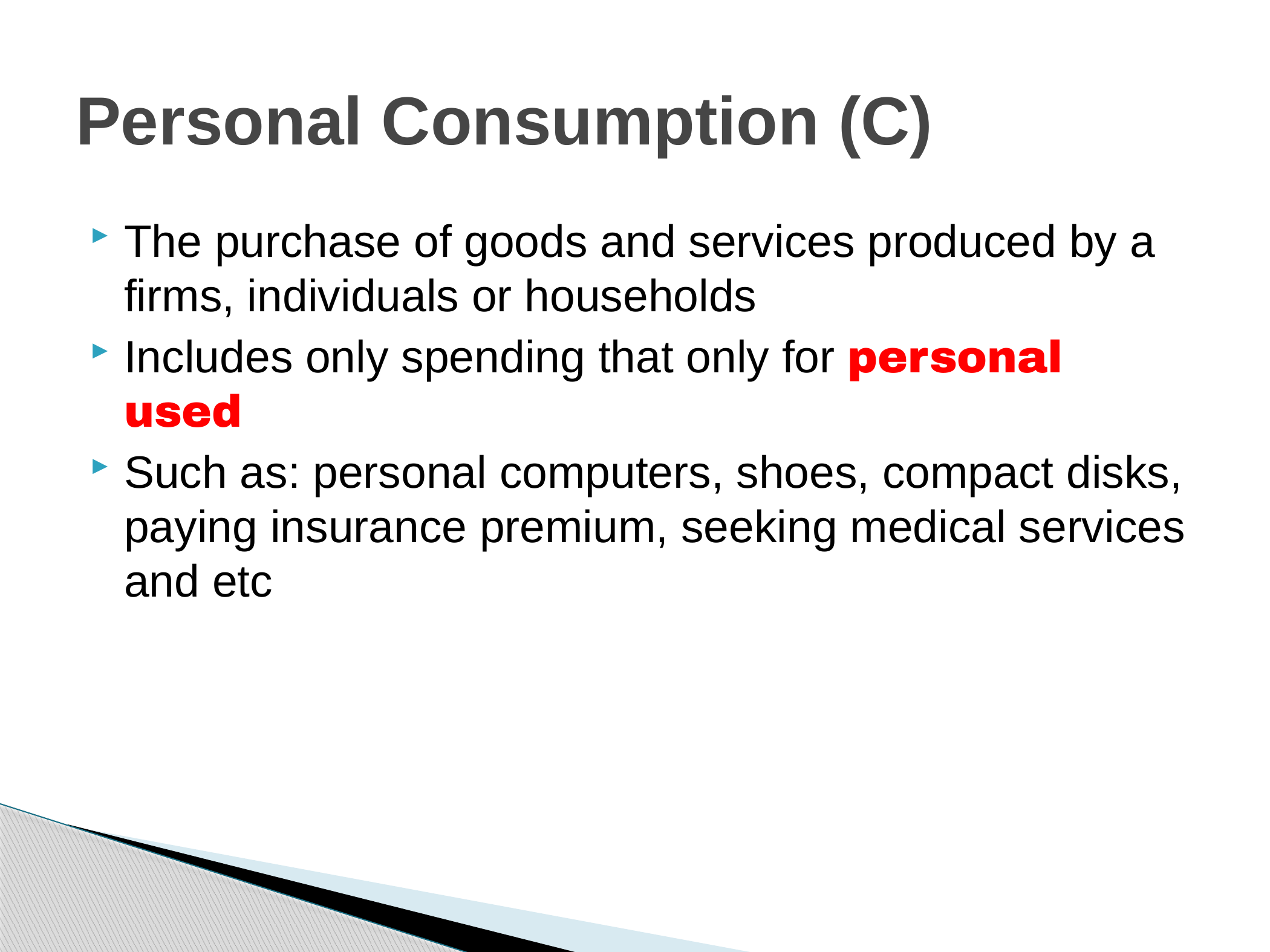

# Personal Consumption (C)
The purchase of goods and services produced by a firms, individuals or households
Includes only spending that only for personal used
Such as: personal computers, shoes, compact disks, paying insurance premium, seeking medical services and etc